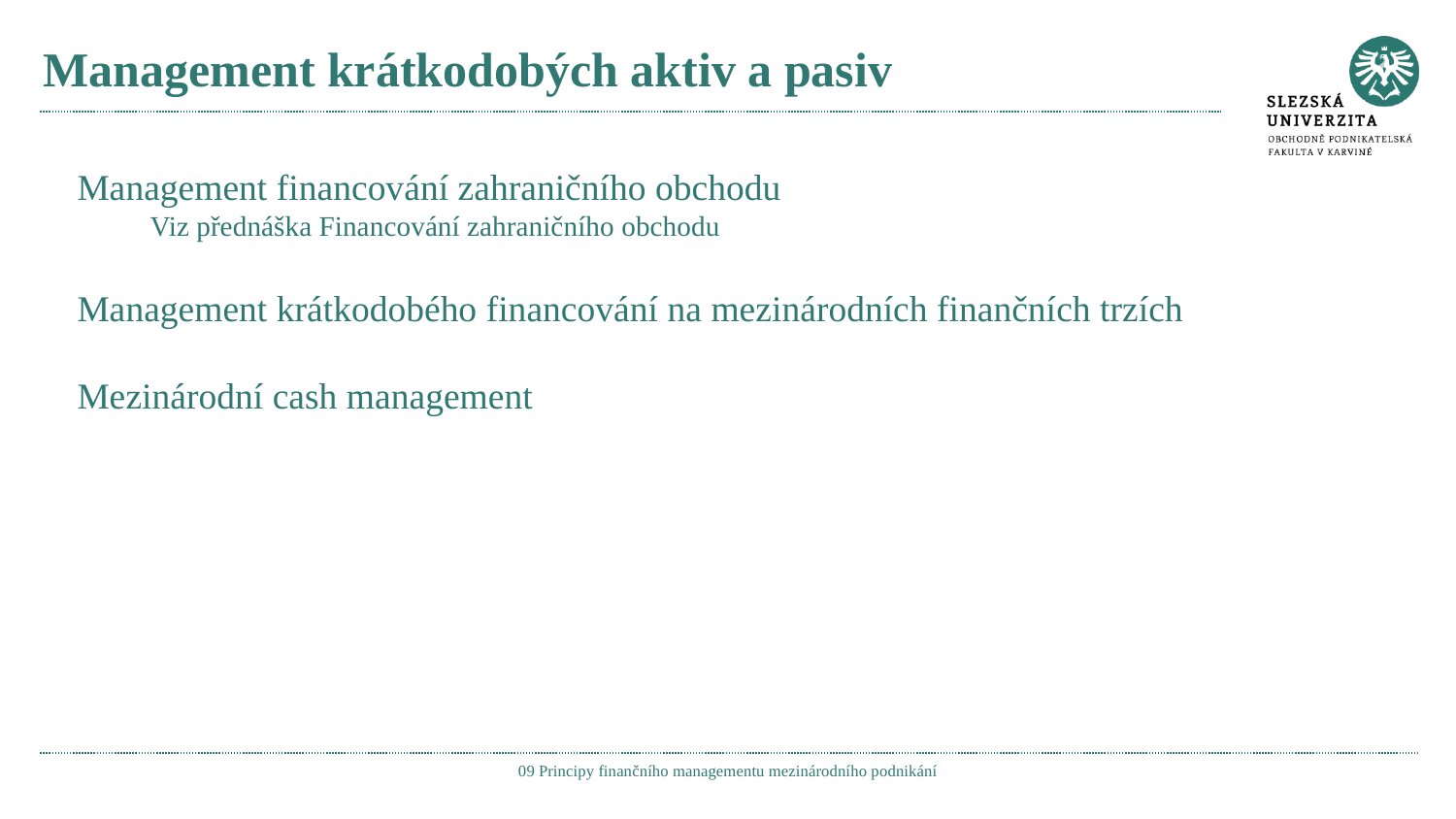

# Management krátkodobých aktiv a pasiv
Management financování zahraničního obchodu
Viz přednáška Financování zahraničního obchodu

Management krátkodobého financování na mezinárodních finančních trzích

Mezinárodní cash management

09 Principy finančního managementu mezinárodního podnikání